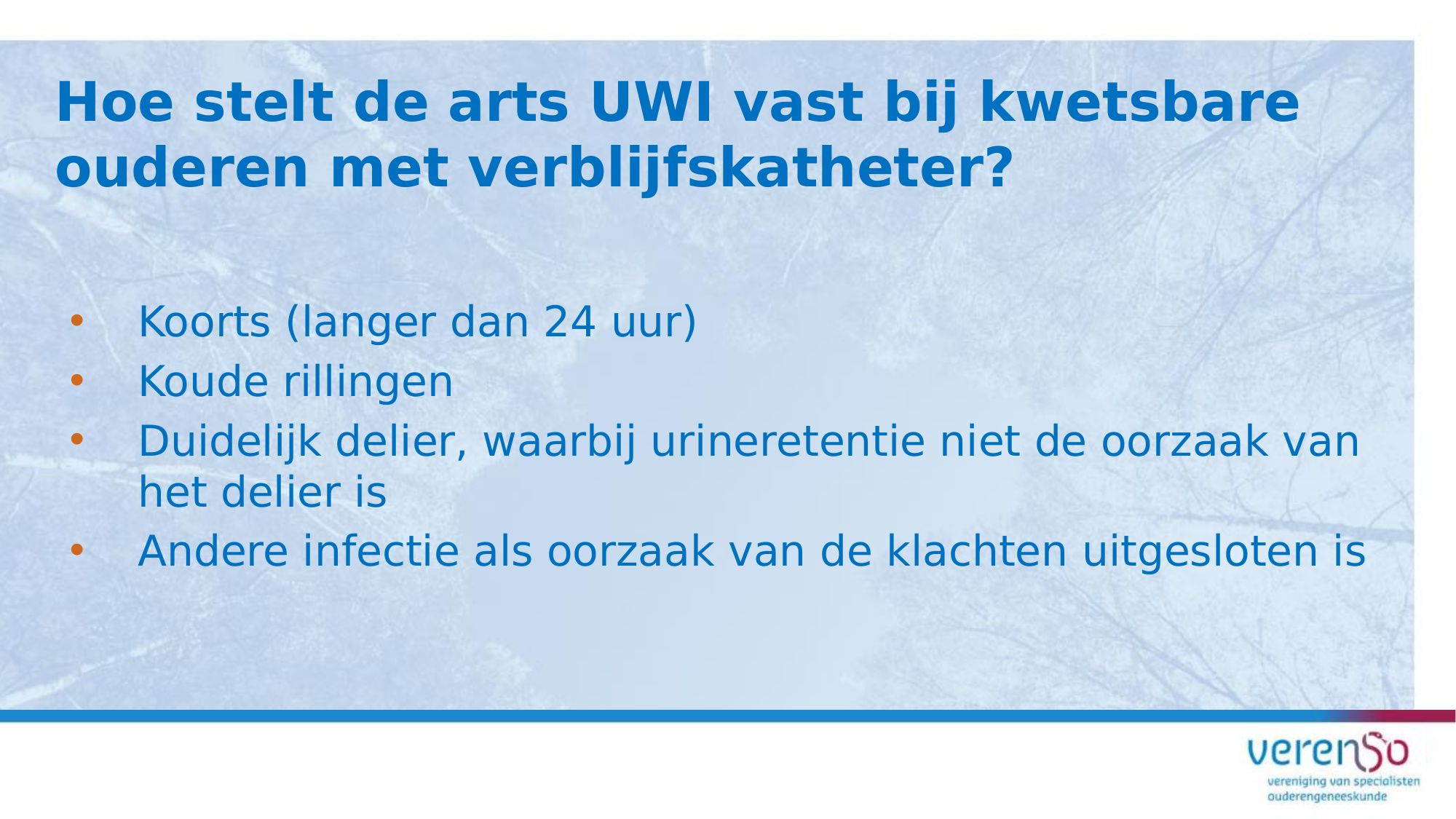

Hoe stelt de arts UWI vast bij kwetsbare ouderen met verblijfskatheter?
Koorts (langer dan 24 uur)
Koude rillingen
Duidelijk delier, waarbij urineretentie niet de oorzaak van het delier is
Andere infectie als oorzaak van de klachten uitgesloten is